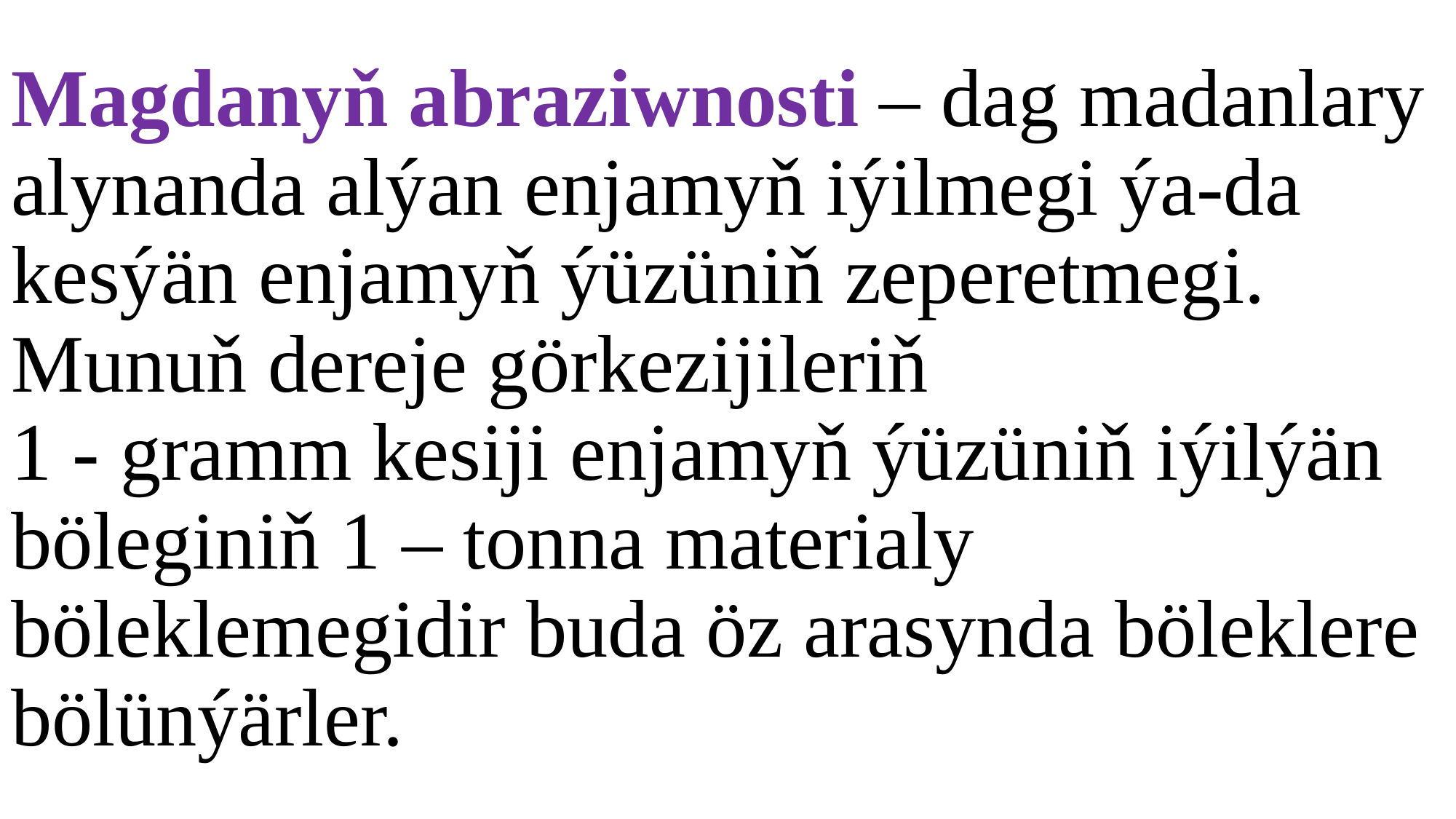

# Magdanyň abraziwnosti – dag madanlary alynanda alýan enjamyň iýilmegi ýa-da kesýän enjamyň ýüzüniň zeperetmegi. Munuň dereje görkezijileriň 1 - gramm kesiji enjamyň ýüzüniň iýilýän böleginiň 1 – tonna materialy böleklemegidir buda öz arasynda böleklere bölünýärler.